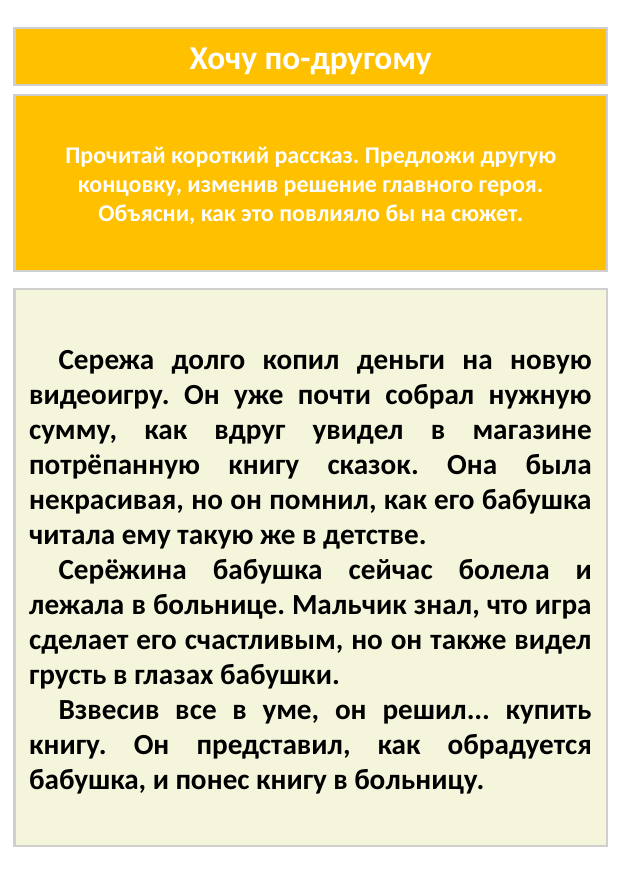

Хочу по-другому
Прочитай короткий рассказ. Предложи другую концовку, изменив решение главного героя. Объясни, как это повлияло бы на сюжет.
Сережа долго копил деньги на новую видеоигру. Он уже почти собрал нужную сумму, как вдруг увидел в магазине потрёпанную книгу сказок. Она была некрасивая, но он помнил, как его бабушка читала ему такую же в детстве.
Серёжина бабушка сейчас болела и лежала в больнице. Мальчик знал, что игра сделает его счастливым, но он также видел грусть в глазах бабушки.
Взвесив все в уме, он решил... купить книгу. Он представил, как обрадуется бабушка, и понес книгу в больницу.